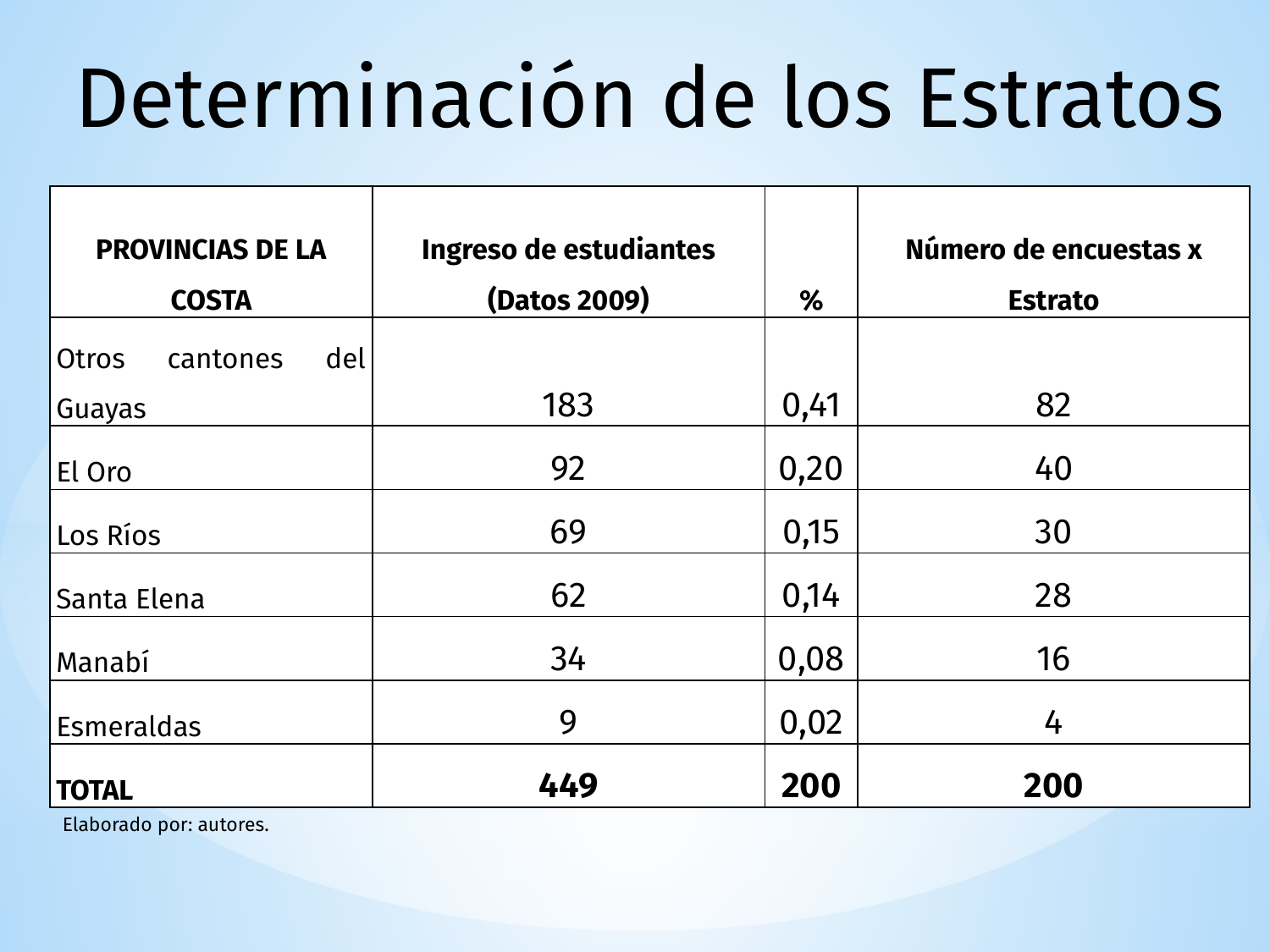

Determinación de los Estratos
| PROVINCIAS DE LA COSTA | Ingreso de estudiantes (Datos 2009) | % | Número de encuestas x Estrato |
| --- | --- | --- | --- |
| Otros cantones del Guayas | 183 | 0,41 | 82 |
| El Oro | 92 | 0,20 | 40 |
| Los Ríos | 69 | 0,15 | 30 |
| Santa Elena | 62 | 0,14 | 28 |
| Manabí | 34 | 0,08 | 16 |
| Esmeraldas | 9 | 0,02 | 4 |
| TOTAL | 449 | 200 | 200 |
Elaborado por: autores.